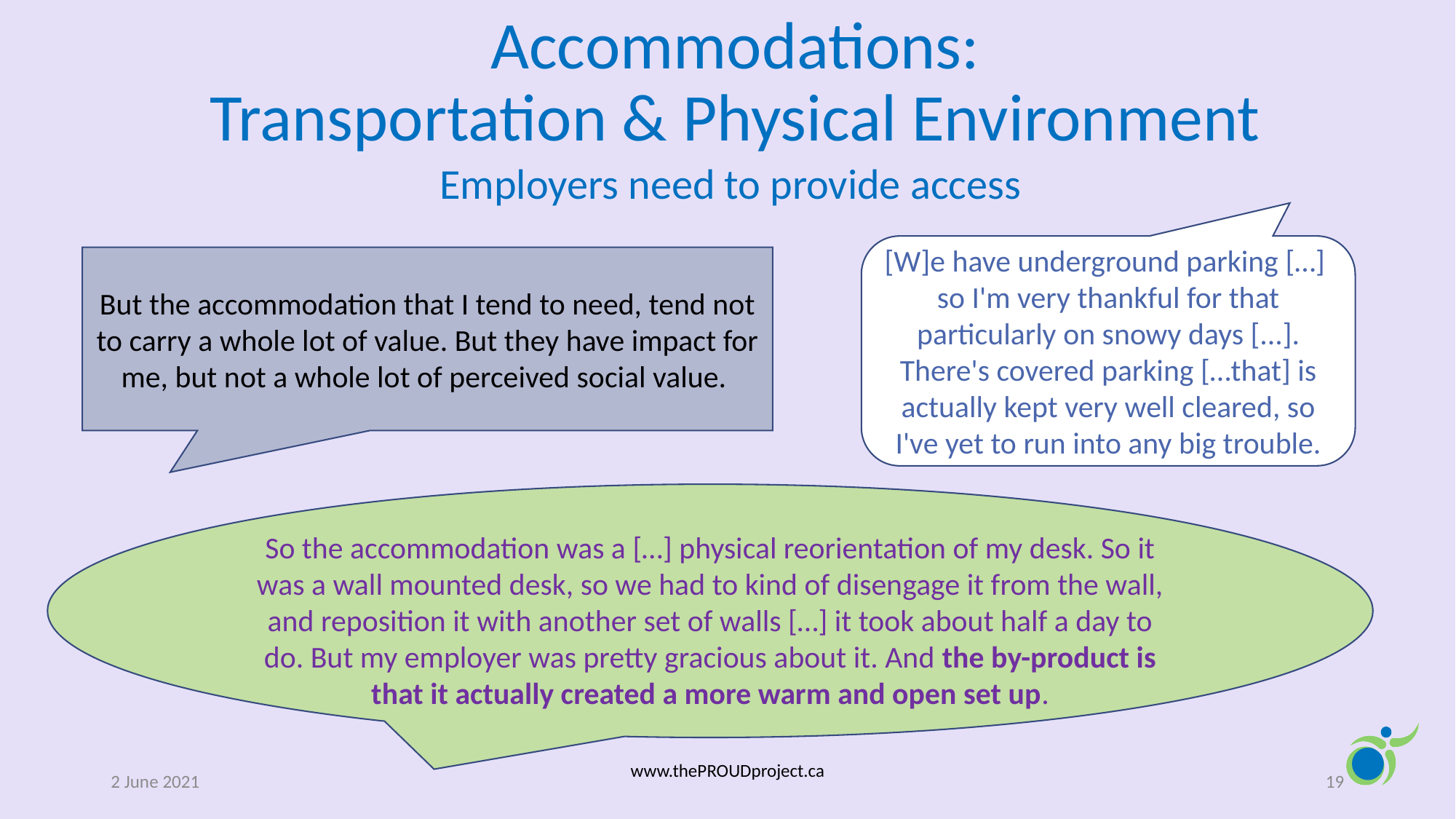

# Accommodations: Transportation & Physical Environment
Employers need to provide access
[W]e have underground parking […]  so I'm very thankful for that particularly on snowy days [...]. There's covered parking […that] is actually kept very well cleared, so I've yet to run into any big trouble.
But the accommodation that I tend to need, tend not to carry a whole lot of value. But they have impact for me, but not a whole lot of perceived social value.

So the accommodation was a […] physical reorientation of my desk. So it was a wall mounted desk, so we had to kind of disengage it from the wall, and reposition it with another set of walls […] it took about half a day to do. But my employer was pretty gracious about it. And the by-product is that it actually created a more warm and open set up.

2 June 2021
www.thePROUDproject.ca

19